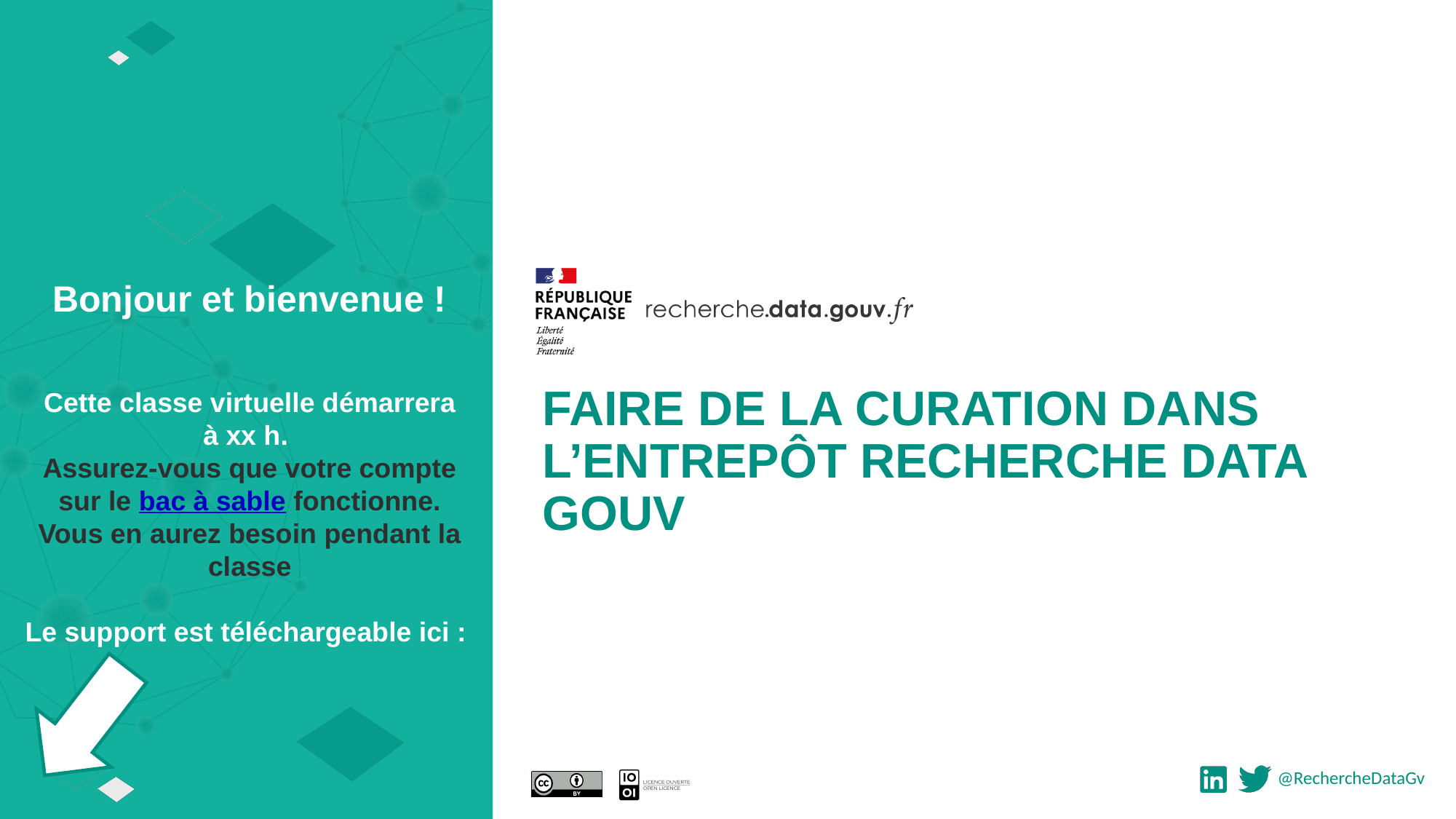

Bonjour et bienvenue !

Cette classe virtuelle démarrera
à xx h.
Assurez-vous que votre compte sur le bac à sable fonctionne. Vous en aurez besoin pendant la classe

Le support est téléchargeable ici :
FAIRe de la curation dans l’entrepôt Recherche Data Gouv